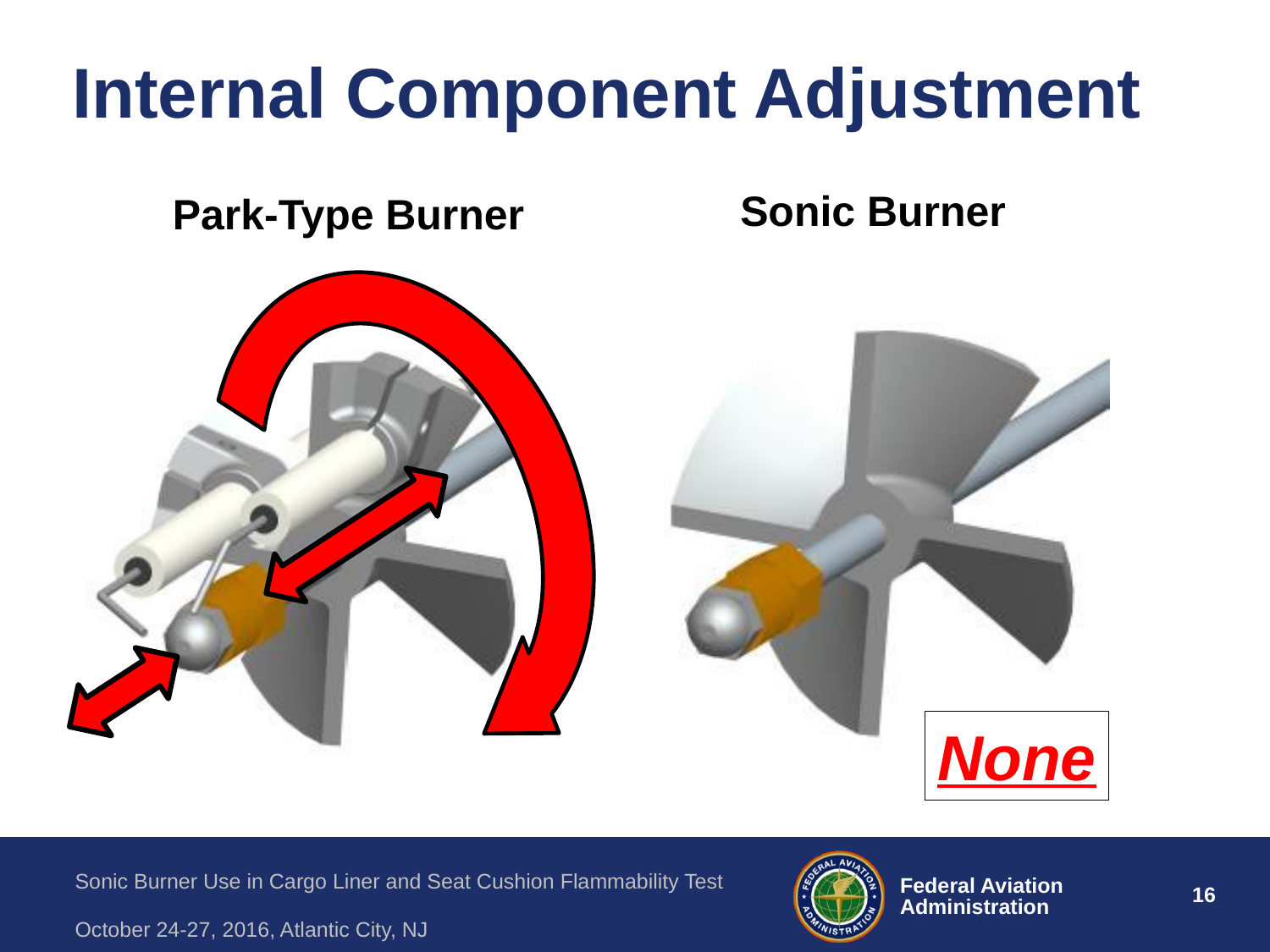

# Internal Component Adjustment
Sonic Burner
Park-Type Burner

None